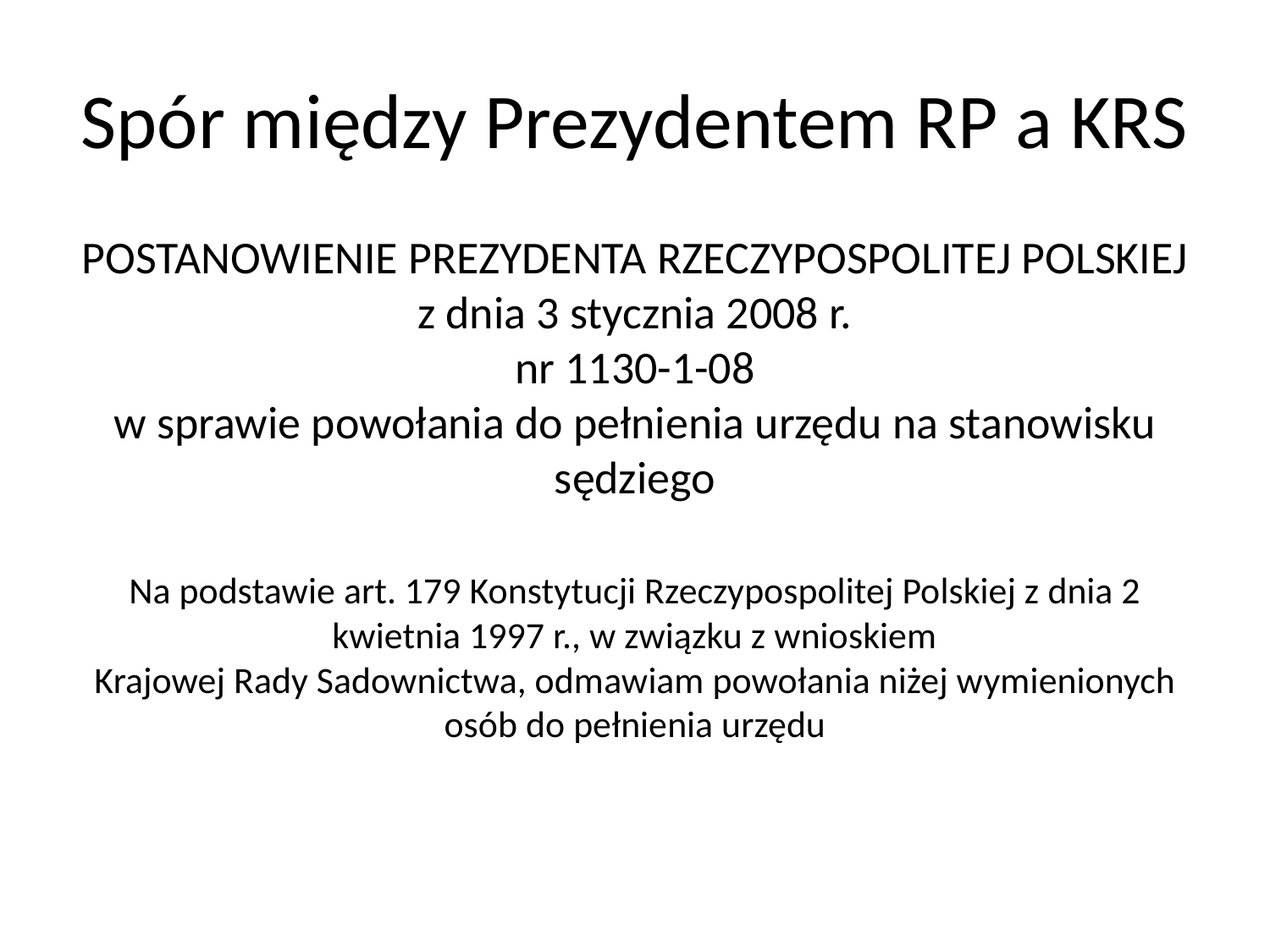

# Spór między Prezydentem RP a KRS
POSTANOWIENIE PREZYDENTA RZECZYPOSPOLITEJ POLSKIEJ
z dnia 3 stycznia 2008 r.
nr 1130-1-08
w sprawie powołania do pełnienia urzędu na stanowisku sędziego
Na podstawie art. 179 Konstytucji Rzeczypospolitej Polskiej z dnia 2 kwietnia 1997 r., w związku z wnioskiem
Krajowej Rady Sadownictwa, odmawiam powołania niżej wymienionych osób do pełnienia urzędu